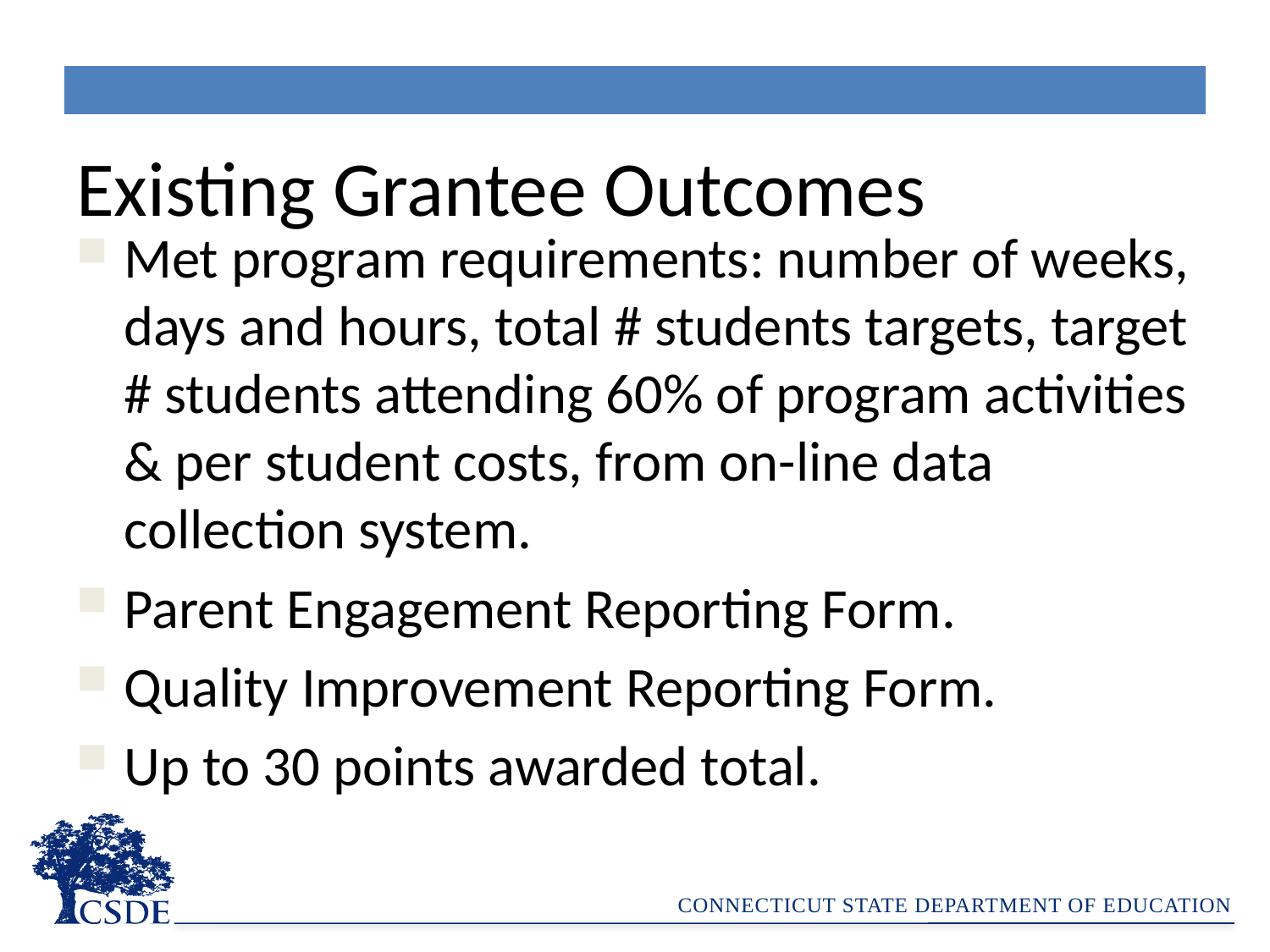

|  |
| --- |
Existing Grantee Outcomes
Met program requirements: number of weeks, days and hours, total # students targets, target # students attending 60% of program activities & per student costs, from on-line data collection system.
Parent Engagement Reporting Form.
Quality Improvement Reporting Form.
Up to 30 points awarded total.